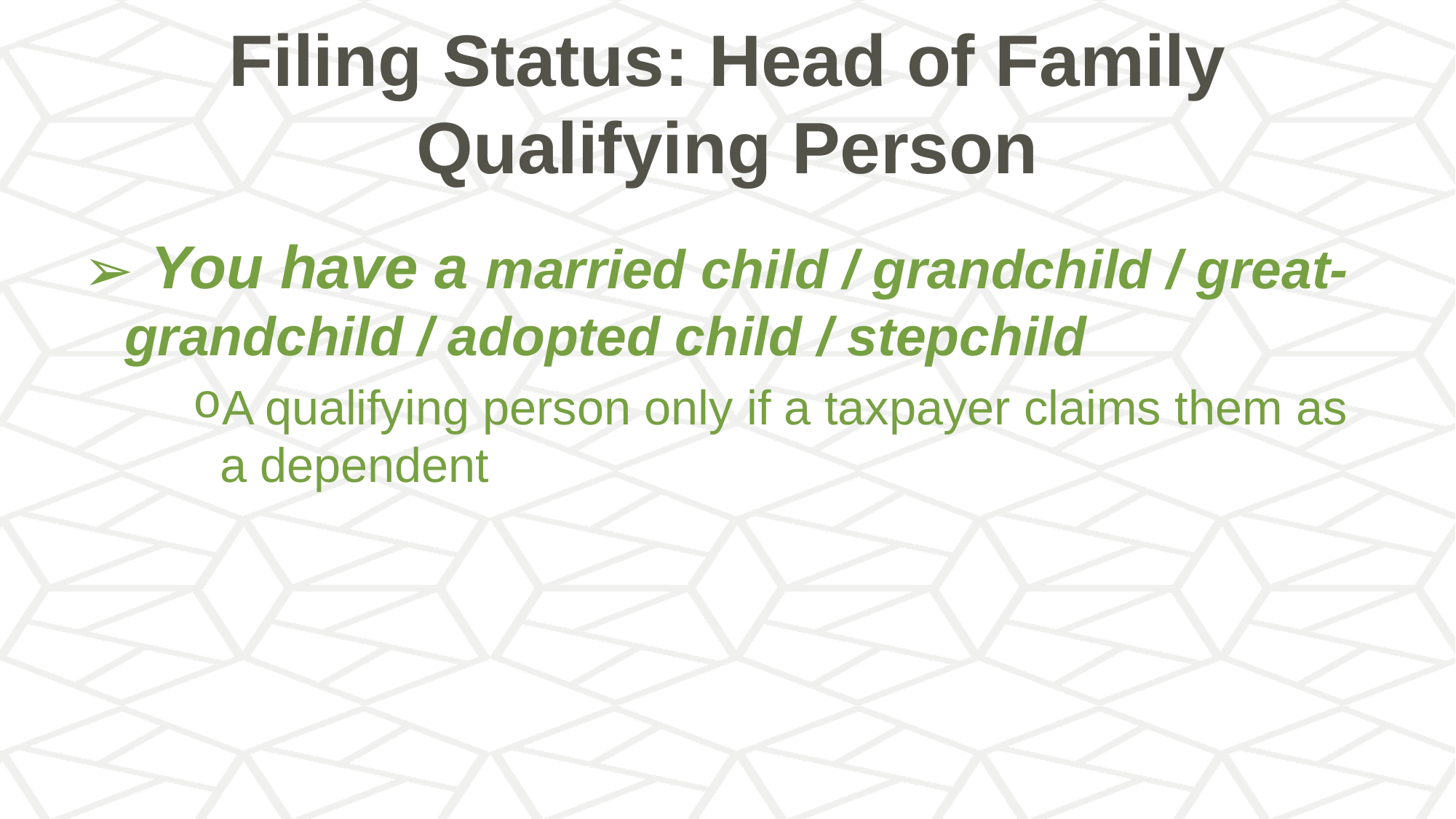

# Filing Status: Head of Family Qualifying Person
 You have a married child / grandchild / great-grandchild / adopted child / stepchild
A qualifying person only if a taxpayer claims them as a dependent